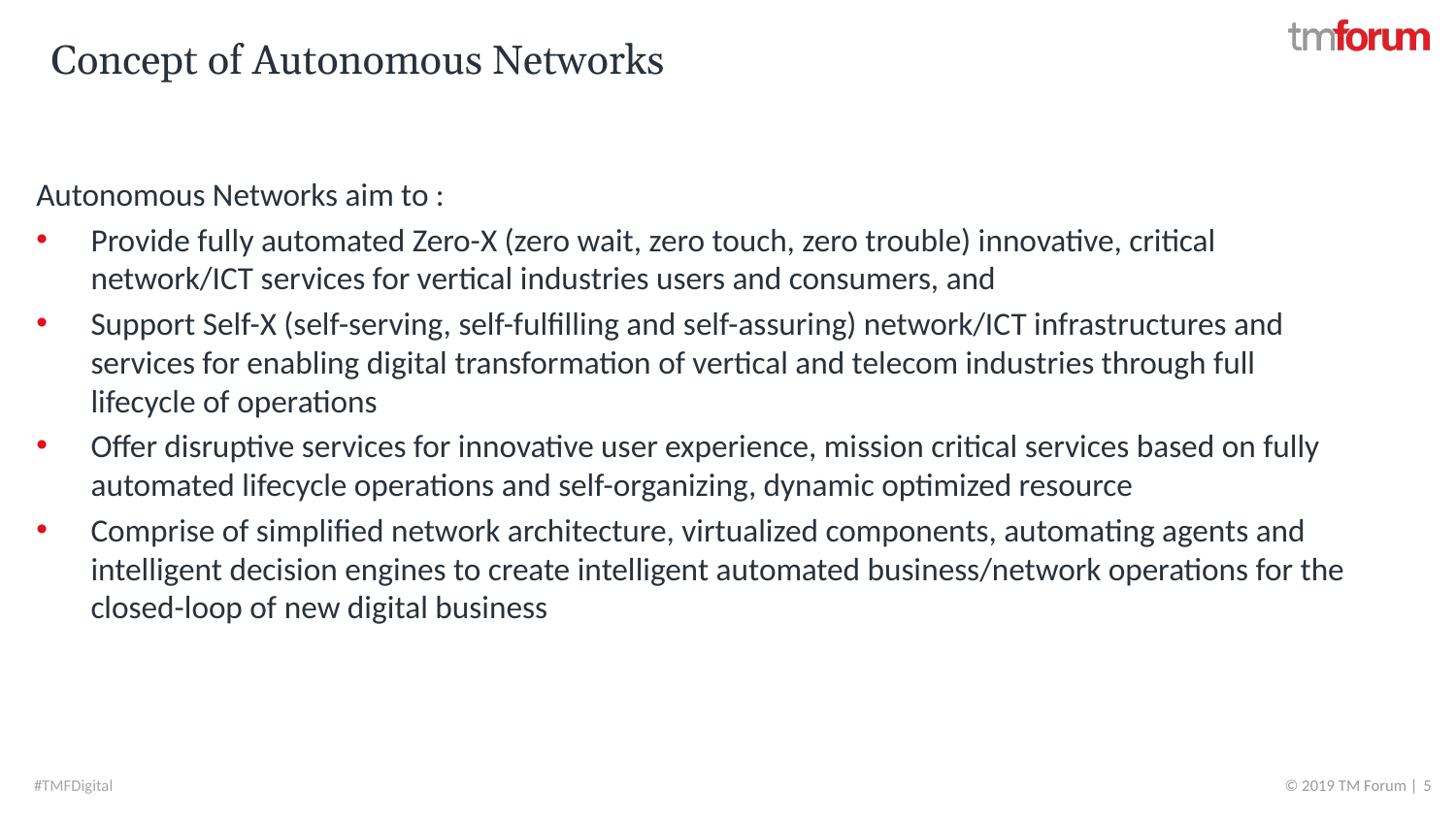

# Concept of Autonomous Networks
Autonomous Networks aim to :
Provide fully automated Zero-X (zero wait, zero touch, zero trouble) innovative, critical network/ICT services for vertical industries users and consumers, and
Support Self-X (self-serving, self-fulfilling and self-assuring) network/ICT infrastructures and services for enabling digital transformation of vertical and telecom industries through full lifecycle of operations
Offer disruptive services for innovative user experience, mission critical services based on fully automated lifecycle operations and self-organizing, dynamic optimized resource
Comprise of simplified network architecture, virtualized components, automating agents and intelligent decision engines to create intelligent automated business/network operations for the closed-loop of new digital business